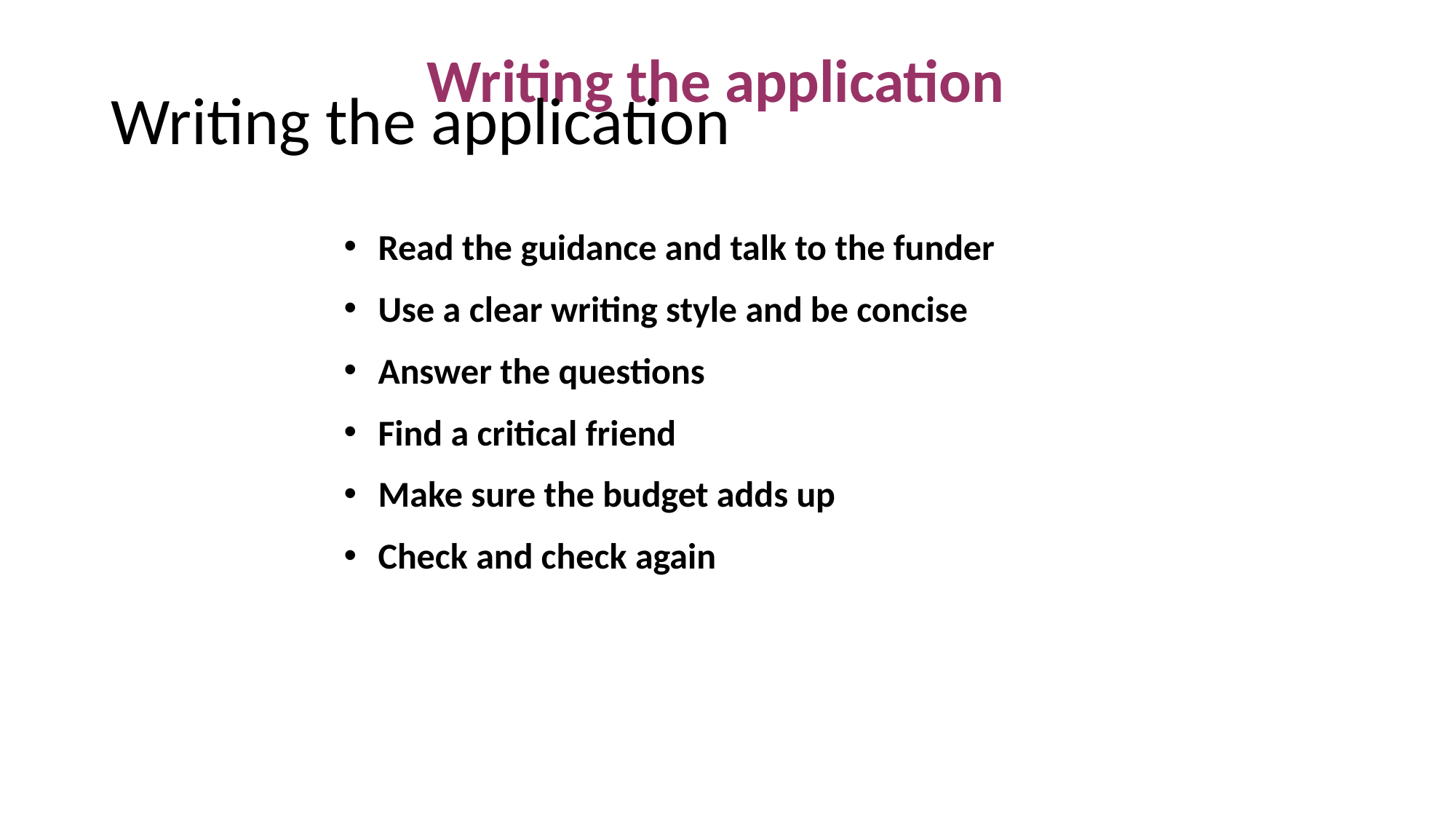

# Writing the application
Writing the application

Read the guidance and talk to the funder
Use a clear writing style and be concise
Answer the questions
Find a critical friend
Make sure the budget adds up
Check and check again